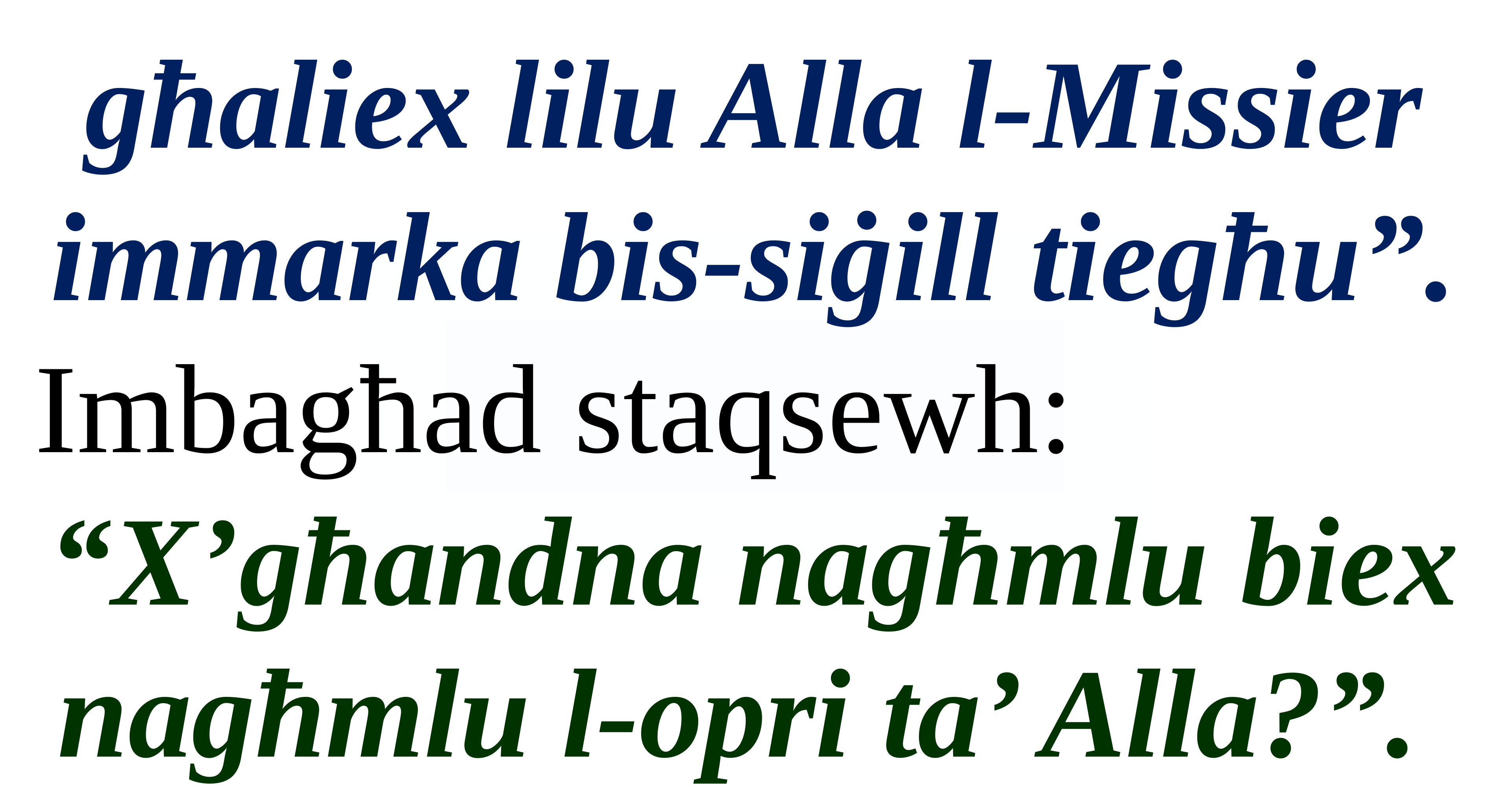

għaliex lilu Alla l-Missier immarka bis-siġill tiegħu”.
Imbagħad staqsewh:
“X’għandna nagħmlu biex nagħmlu l-opri ta’ Alla?”.